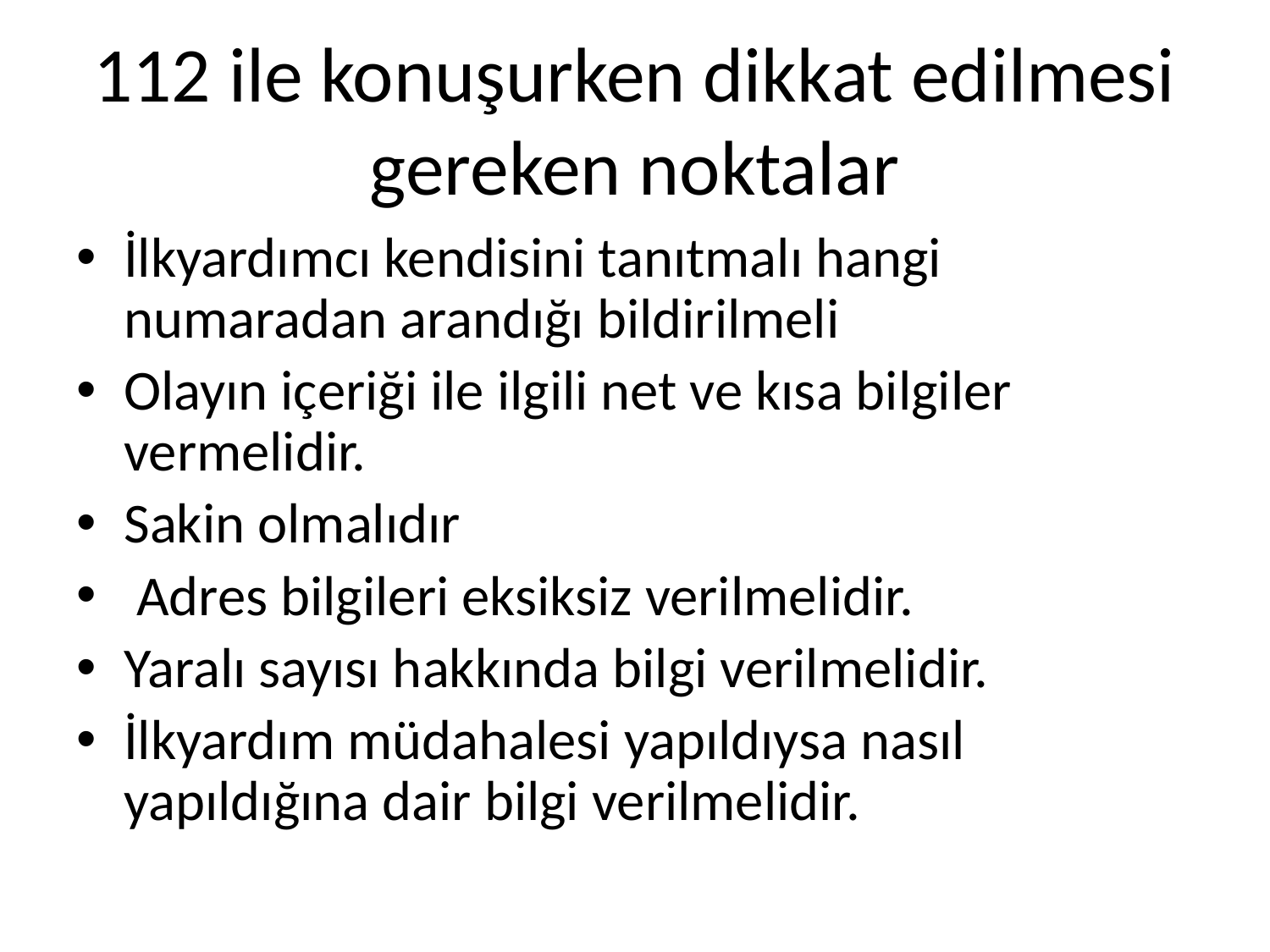

# 112 ile konuşurken dikkat edilmesi gereken noktalar
İlkyardımcı kendisini tanıtmalı hangi numaradan arandığı bildirilmeli
Olayın içeriği ile ilgili net ve kısa bilgiler vermelidir.
Sakin olmalıdır
 Adres bilgileri eksiksiz verilmelidir.
Yaralı sayısı hakkında bilgi verilmelidir.
İlkyardım müdahalesi yapıldıysa nasıl yapıldığına dair bilgi verilmelidir.